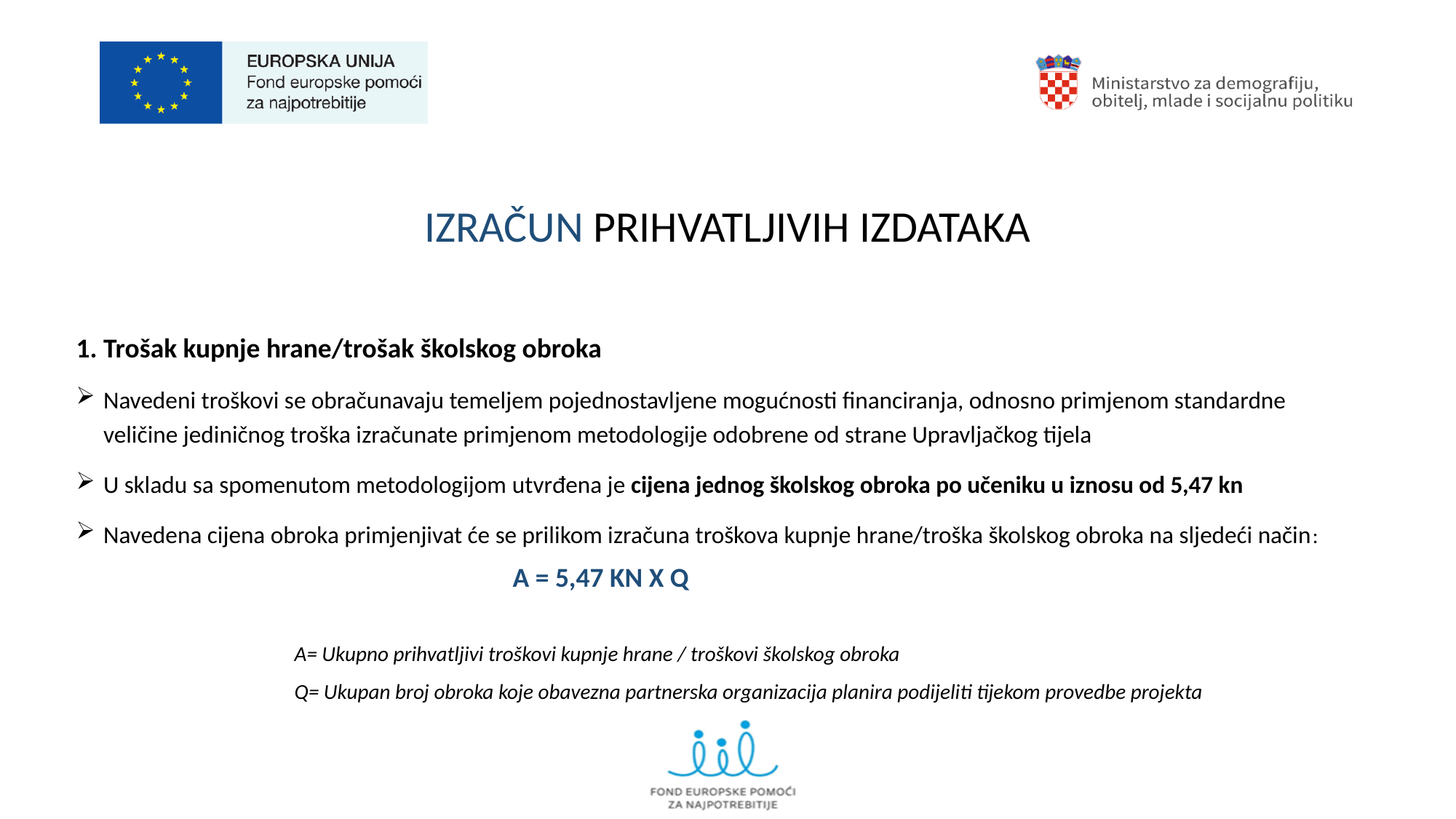

# IZRAČUN PRIHVATLJIVIH IZDATAKA
1. Trošak kupnje hrane/trošak školskog obroka
Navedeni troškovi se obračunavaju temeljem pojednostavljene mogućnosti financiranja, odnosno primjenom standardne veličine jediničnog troška izračunate primjenom metodologije odobrene od strane Upravljačkog tijela
U skladu sa spomenutom metodologijom utvrđena je cijena jednog školskog obroka po učeniku u iznosu od 5,47 kn
Navedena cijena obroka primjenjivat će se prilikom izračuna troškova kupnje hrane/troška školskog obroka na sljedeći način:
				A = 5,47 KN X Q

		A= Ukupno prihvatljivi troškovi kupnje hrane / troškovi školskog obroka
		Q= Ukupan broj obroka koje obavezna partnerska organizacija planira podijeliti tijekom provedbe projekta